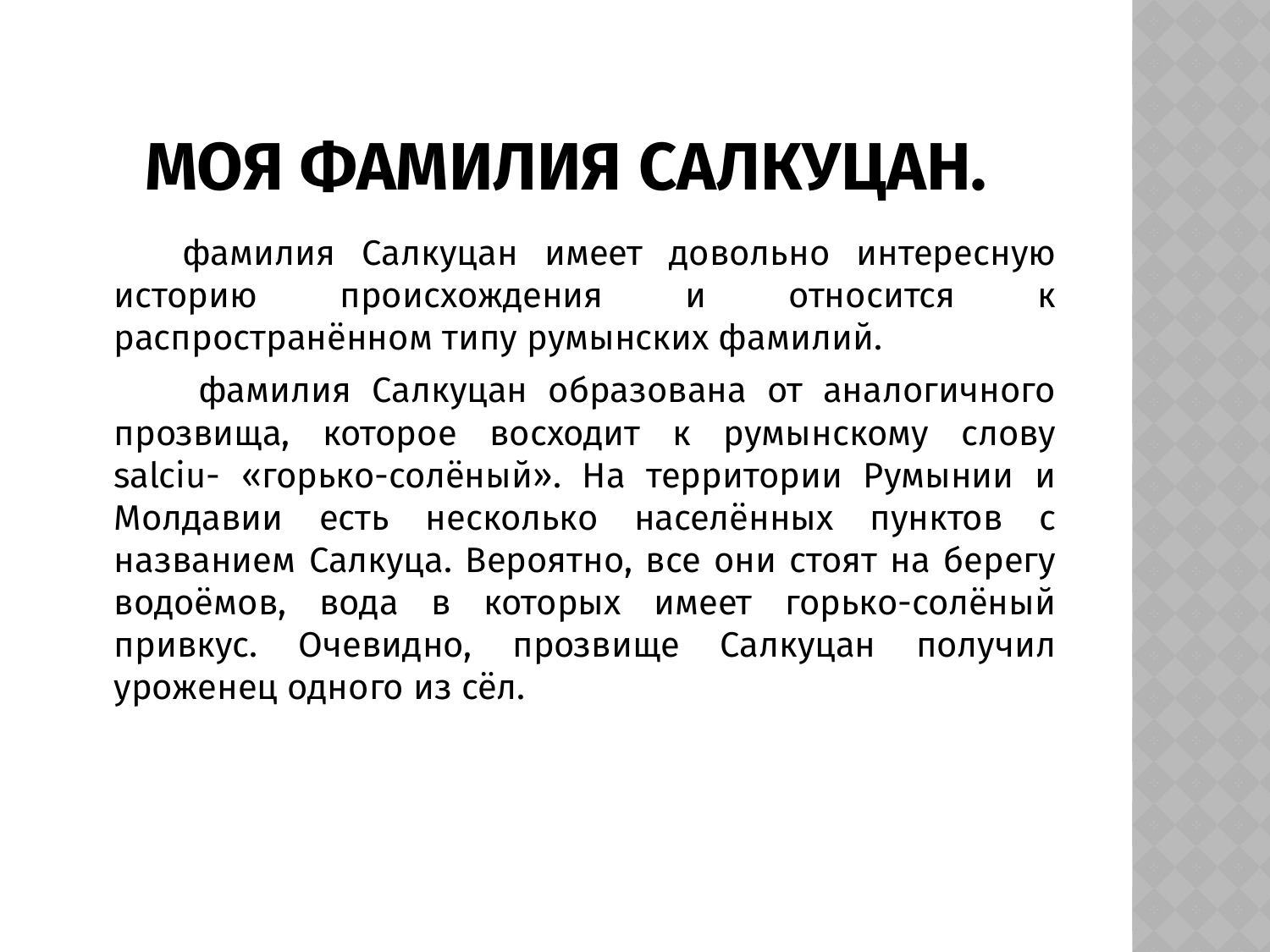

# Моя фамилия салкуцан.
    фамилия Салкуцан имеет довольно интересную историю происхождения и относится к распространённом типу румынских фамилий.
      фамилия Салкуцан образована от аналогичного прозвища, которое восходит к румынскому слову salciu- «горько-солёный». На территории Румынии и Молдавии есть несколько населённых пунктов с названием Салкуца. Вероятно, все они стоят на берегу водоёмов, вода в которых имеет горько-солёный привкус. Очевидно, прозвище Салкуцан получил уроженец одного из сёл.